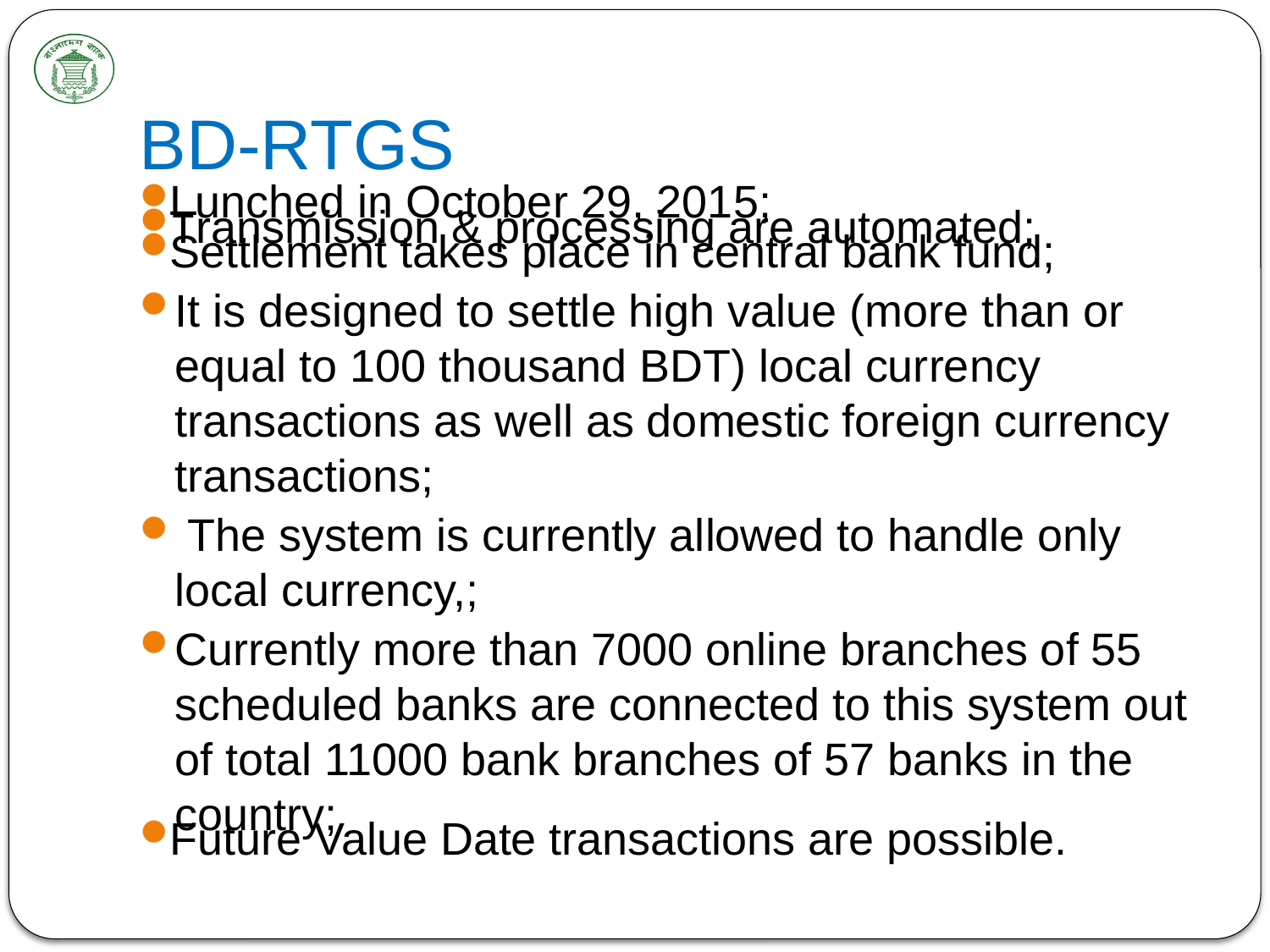

# BD-RTGS
Lunched in October 29, 2015;
Transmission & processing are automated;
Settlement takes place in central bank fund;
It is designed to settle high value (more than or equal to 100 thousand BDT) local currency transactions as well as domestic foreign currency transactions;
 The system is currently allowed to handle only local currency,;
Currently more than 7000 online branches of 55 scheduled banks are connected to this system out of total 11000 bank branches of 57 banks in the country;
Future Value Date transactions are possible.